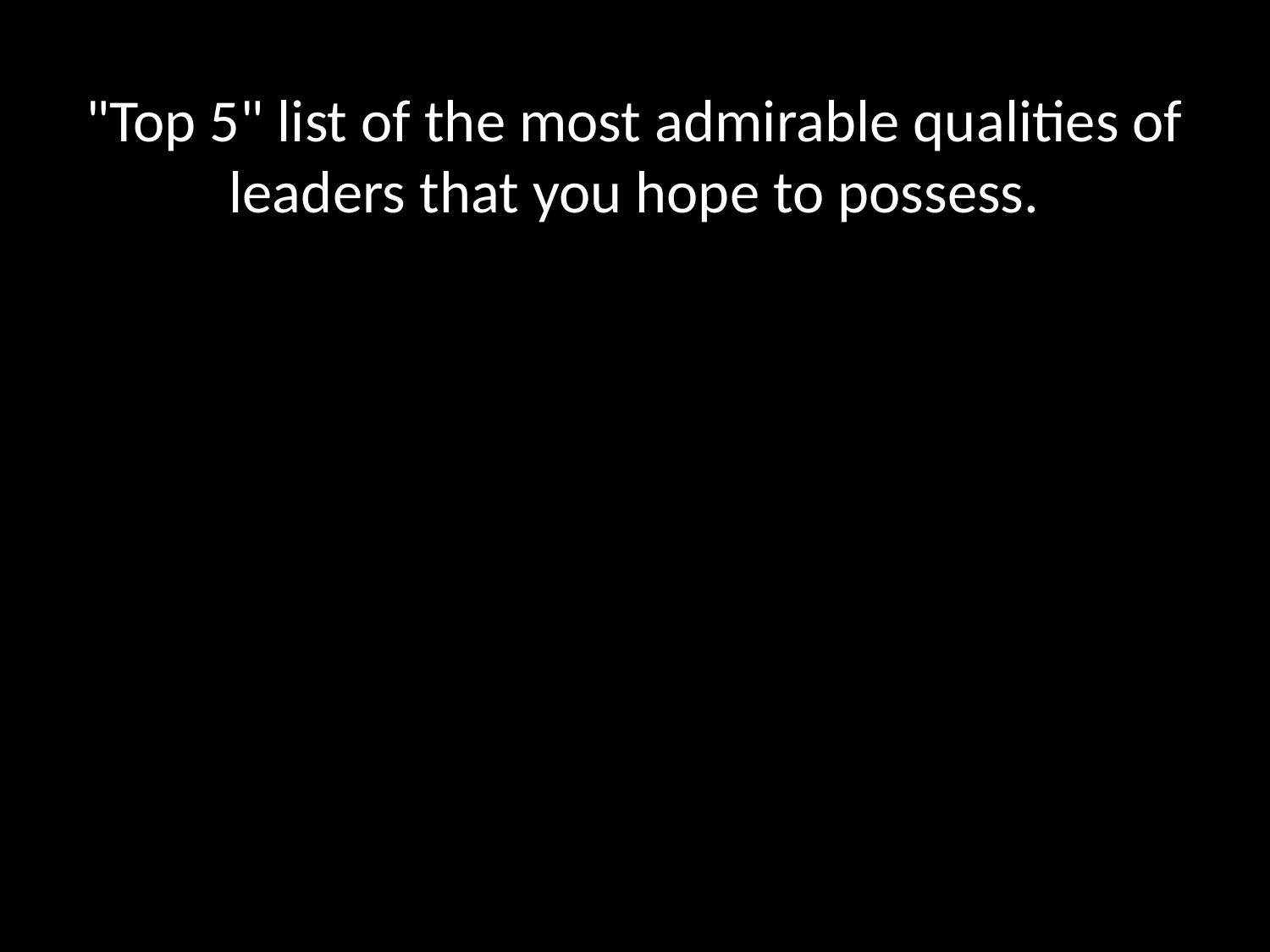

# "Top 5" list of the most admirable qualities of leaders that you hope to possess.